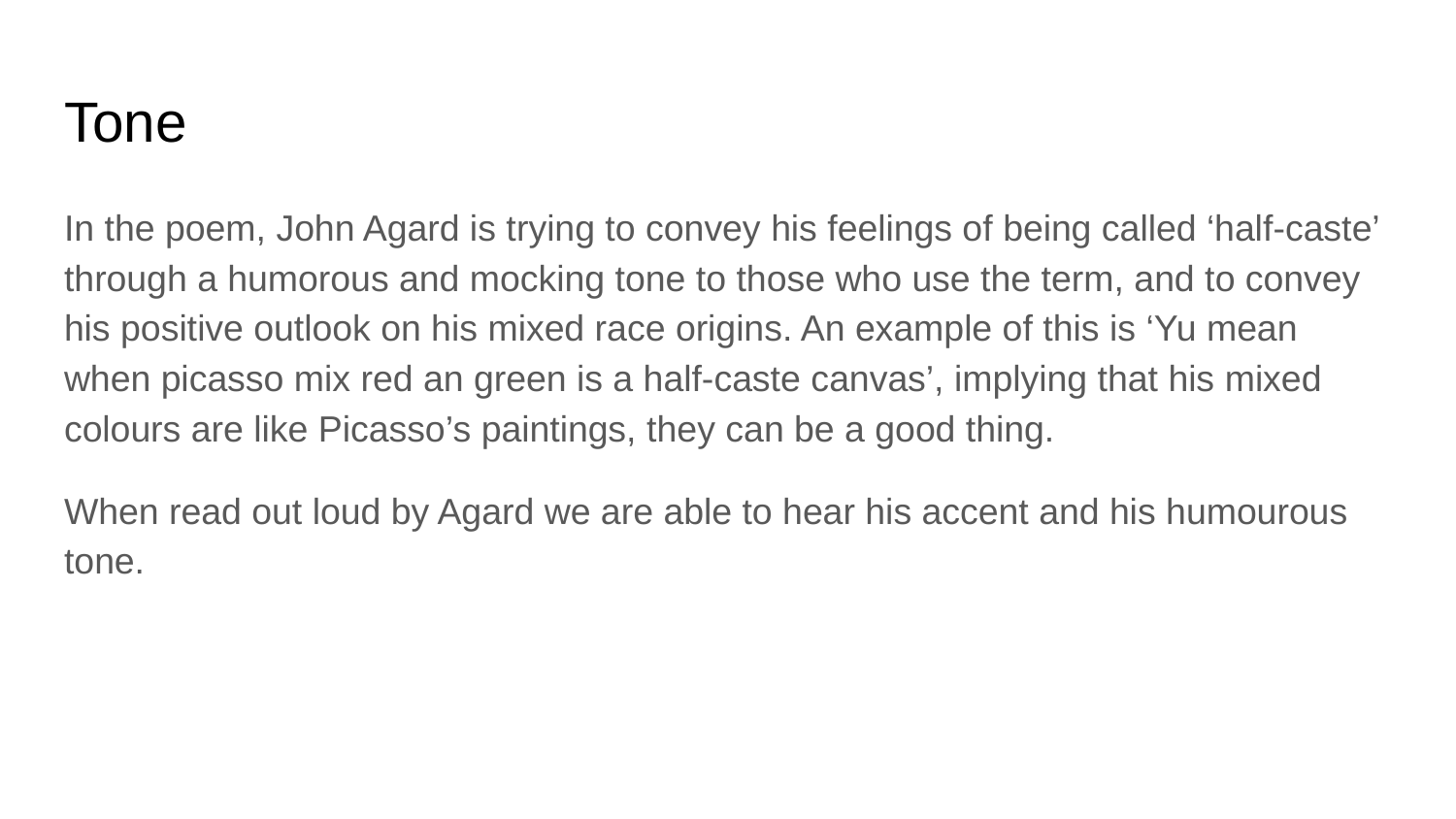

# Tone
In the poem, John Agard is trying to convey his feelings of being called ‘half-caste’ through a humorous and mocking tone to those who use the term, and to convey his positive outlook on his mixed race origins. An example of this is ‘Yu mean when picasso mix red an green is a half-caste canvas’, implying that his mixed colours are like Picasso’s paintings, they can be a good thing.
When read out loud by Agard we are able to hear his accent and his humourous tone.